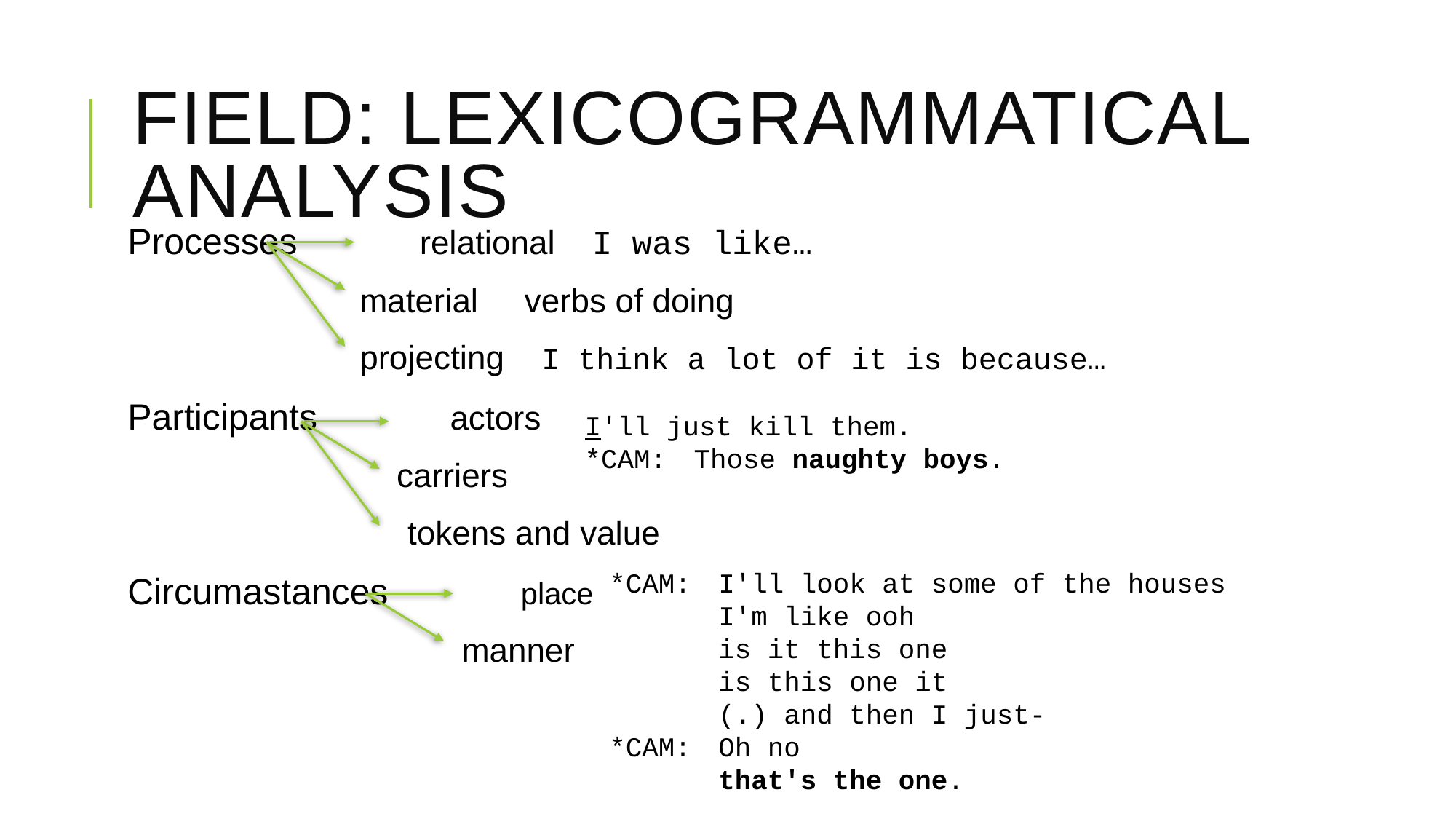

# Field: lexicogrammatical analysis
Processes            relational    I was like…
                         material     verbs of doing
                         projecting    I think a lot of it is because…
Participants             actors
                             carriers
                             tokens and value
Circumastances             place
                                    manner

I'll just kill them.
*CAM:	Those naughty boys.

*CAM:	I'll look at some of the houses
	I'm like ooh
	is it this one
	is this one it
	(.) and then I just-
*CAM:	Oh no
	that's the one.